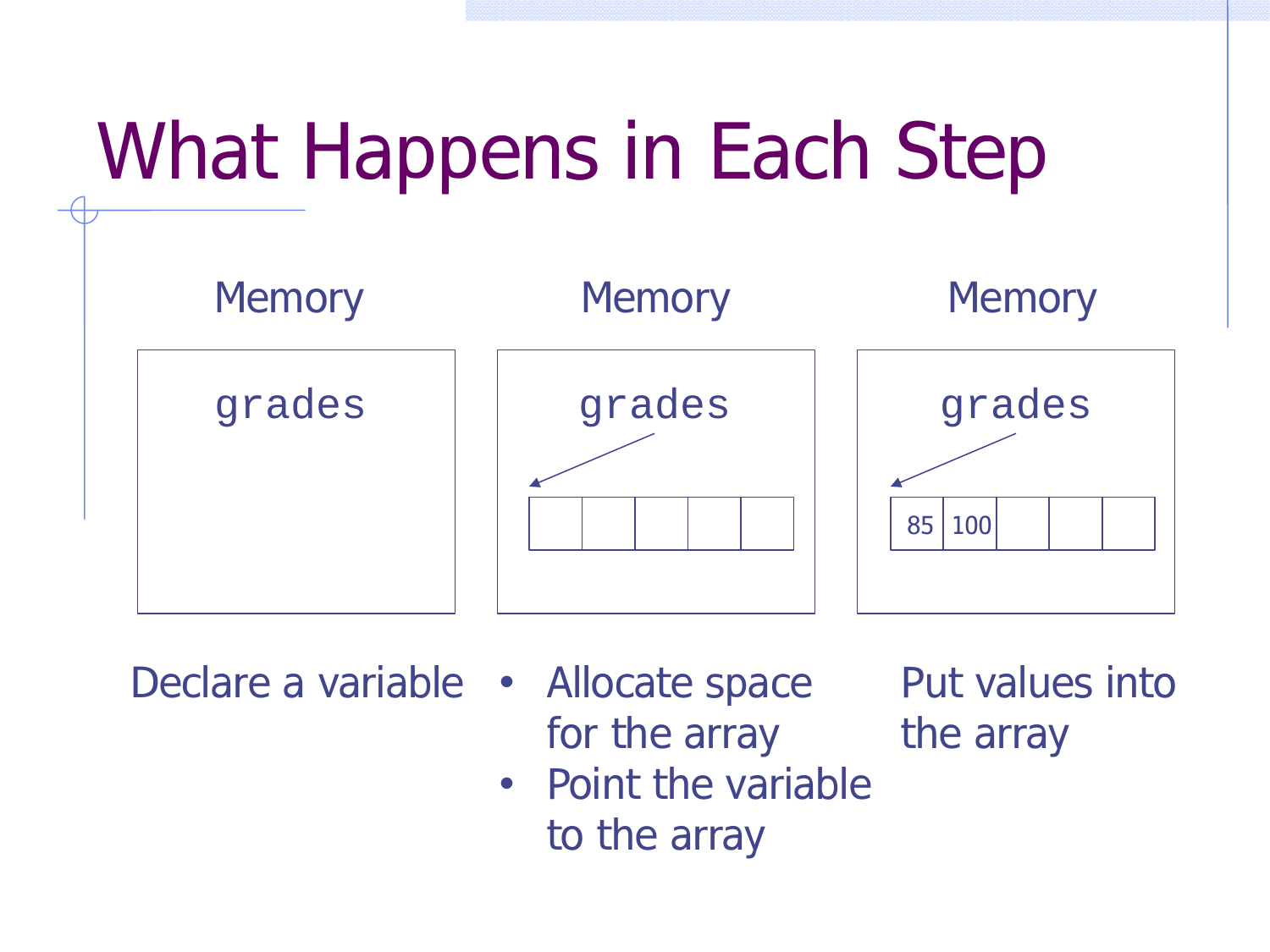

# What Happens in Each Step
Memory
Memory
Memory

grades
grades
grades

85
100
Declare a variable
Allocate space  for the array
Point the variable to the array
Put values into the array